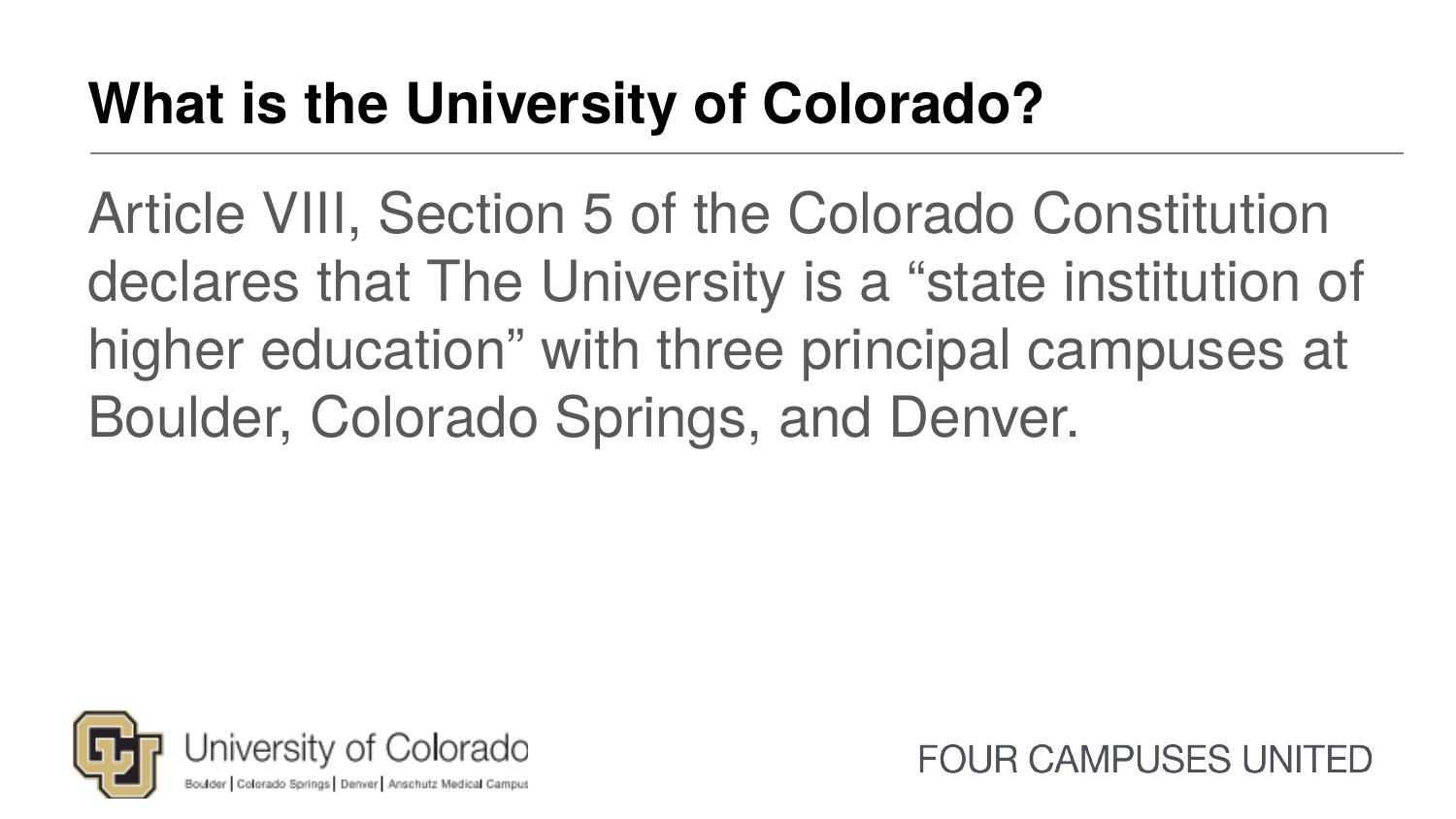

# What is the University of Colorado?
Article VIII, Section 5 of the Colorado Constitution declares that The University is a “state institution of higher education” with three principal campuses at Boulder, Colorado Springs, and Denver.